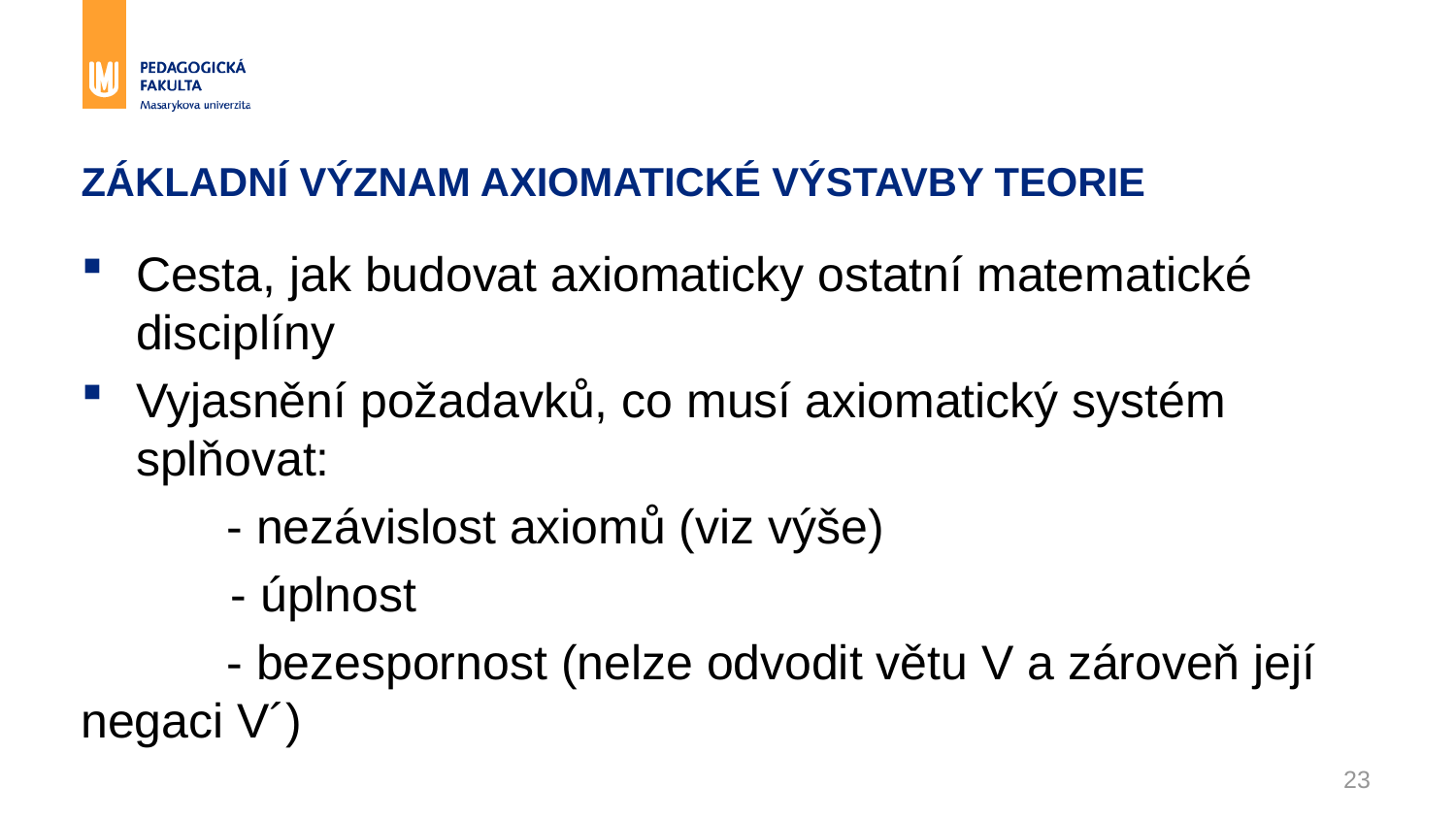

# ZÁKLADNÍ VÝZNAM AXIOMATICKÉ VÝSTAVBY TEORIE
Cesta, jak budovat axiomaticky ostatní matematické disciplíny
Vyjasnění požadavků, co musí axiomatický systém splňovat:
	- nezávislost axiomů (viz výše)
           - úplnost
	- bezespornost (nelze odvodit větu V a zároveň její negaci V´)

23